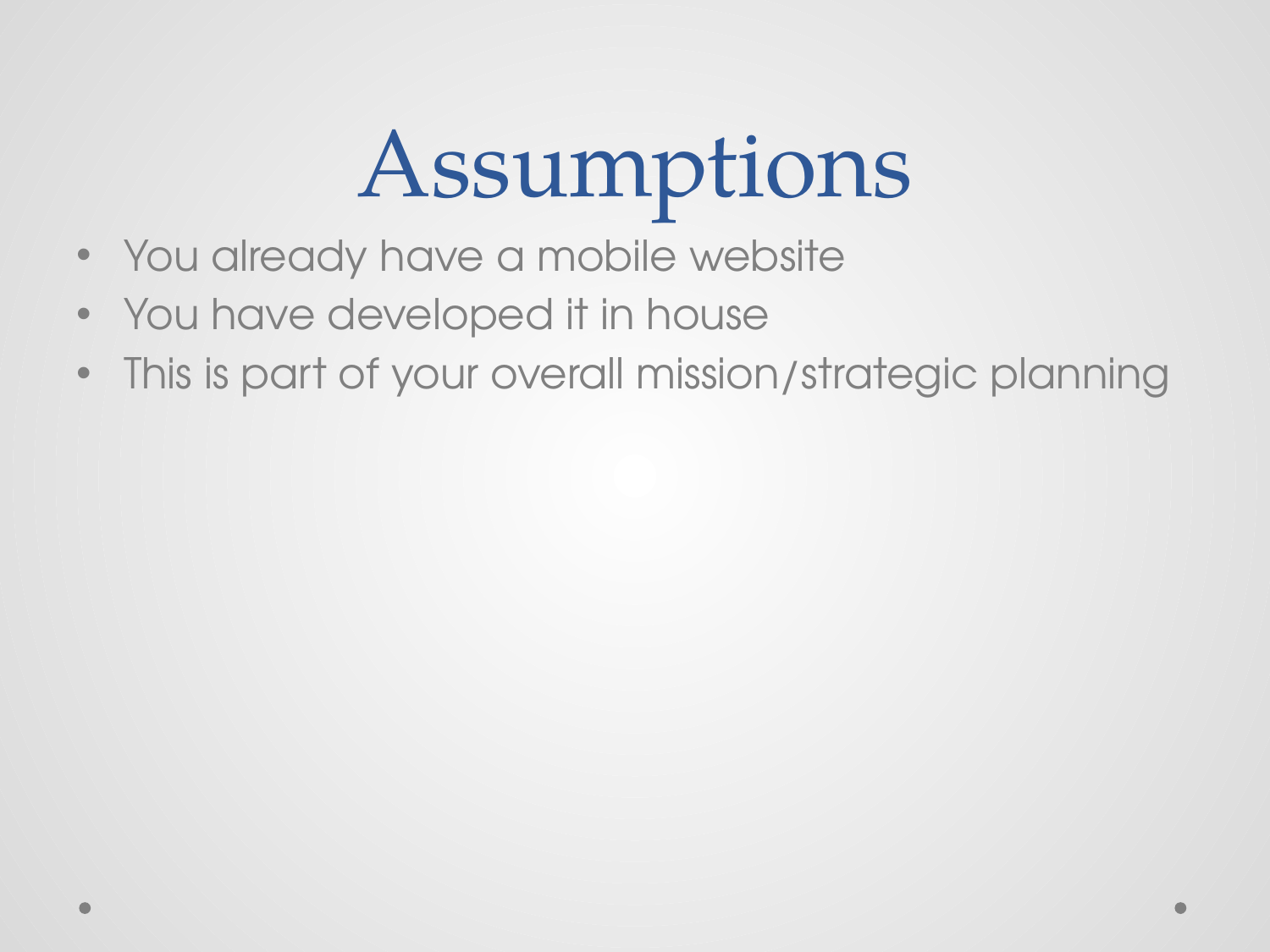

# Assumptions
You already have a mobile website
You have developed it in house
This is part of your overall mission/strategic planning